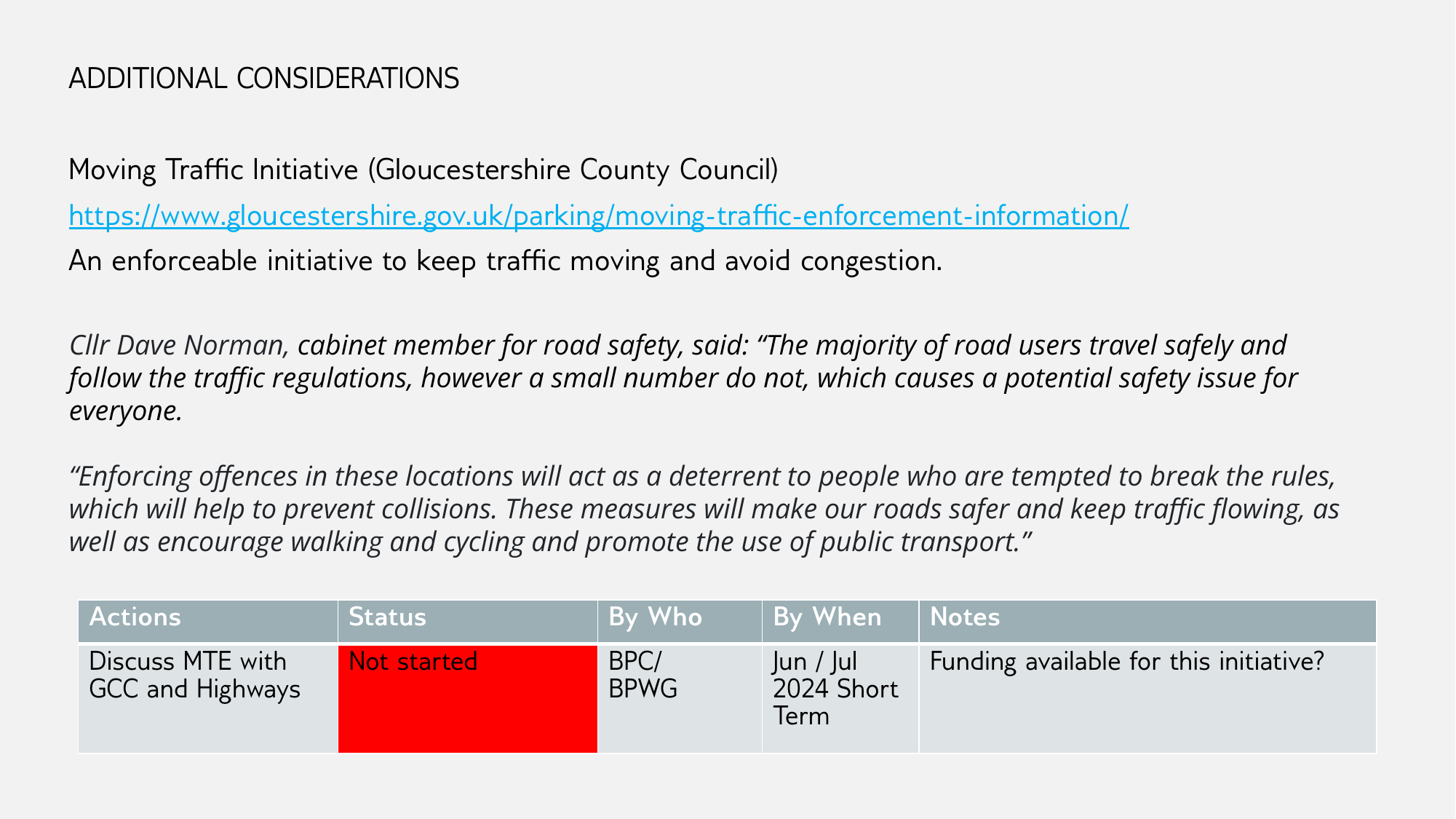

ADDITIONAL CONSIDERATIONS

Moving Traffic Initiative (Gloucestershire County Council)
https://www.gloucestershire.gov.uk/parking/moving-traffic-enforcement-information/
An enforceable initiative to keep traffic moving and avoid congestion.

Cllr Dave Norman, cabinet member for road safety, said: “The majority of road users travel safely and follow the traffic regulations, however a small number do not, which causes a potential safety issue for everyone.

“Enforcing offences in these locations will act as a deterrent to people who are tempted to break the rules, which will help to prevent collisions. These measures will make our roads safer and keep traffic flowing, as well as encourage walking and cycling and promote the use of public transport.”

| Actions | Status | By Who | By When | Notes |
| --- | --- | --- | --- | --- |
| Discuss MTE with GCC and Highways | Not started | BPC/ BPWG | Jun / Jul 2024 Short Term | Funding available for this initiative? |